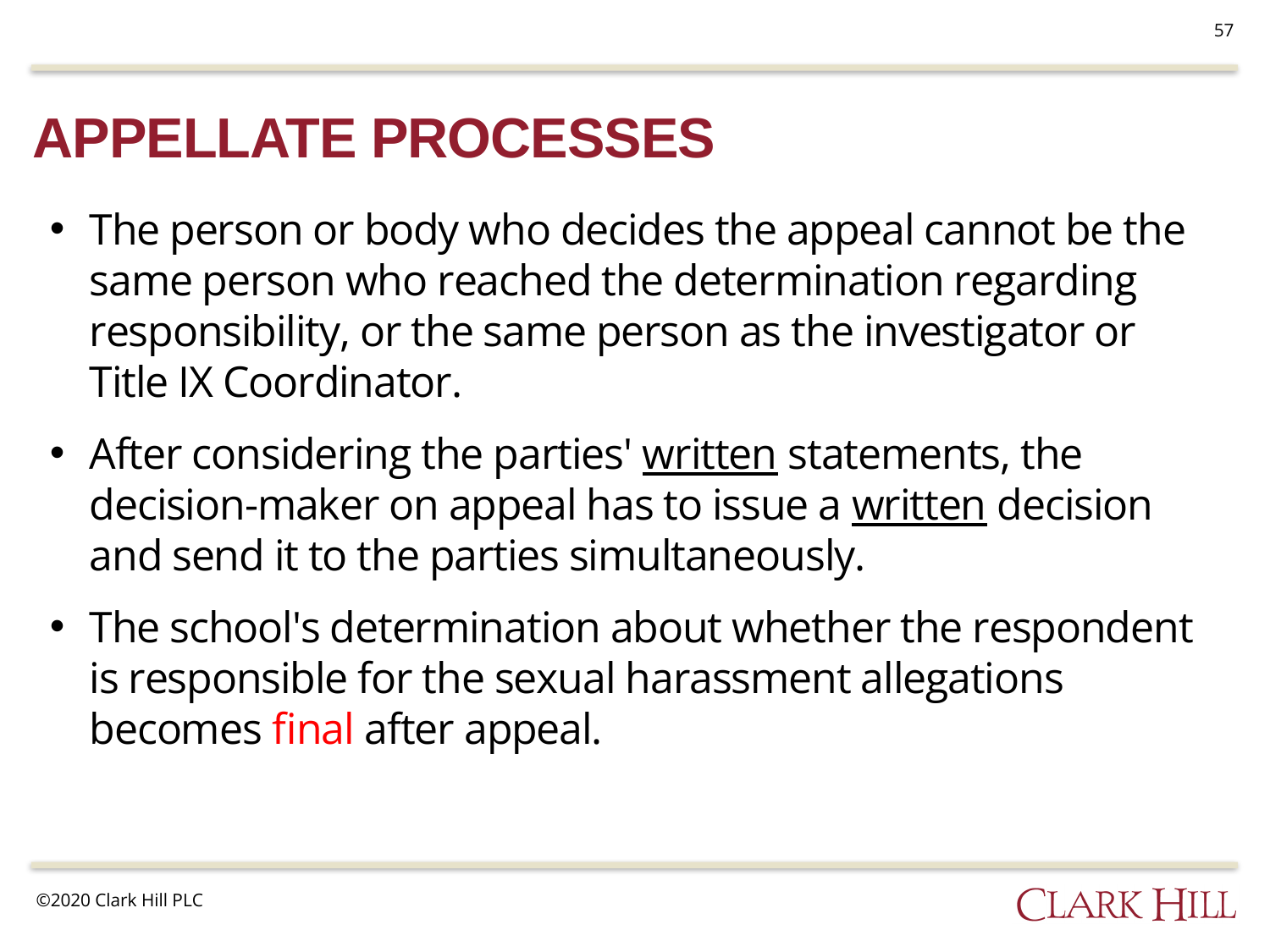

57
# Appellate processes
The person or body who decides the appeal cannot be the same person who reached the determination regarding responsibility, or the same person as the investigator or Title IX Coordinator.
After considering the parties' written statements, the decision-maker on appeal has to issue a written decision and send it to the parties simultaneously.
The school's determination about whether the respondent is responsible for the sexual harassment allegations becomes final after appeal.
©2020 Clark Hill PLC